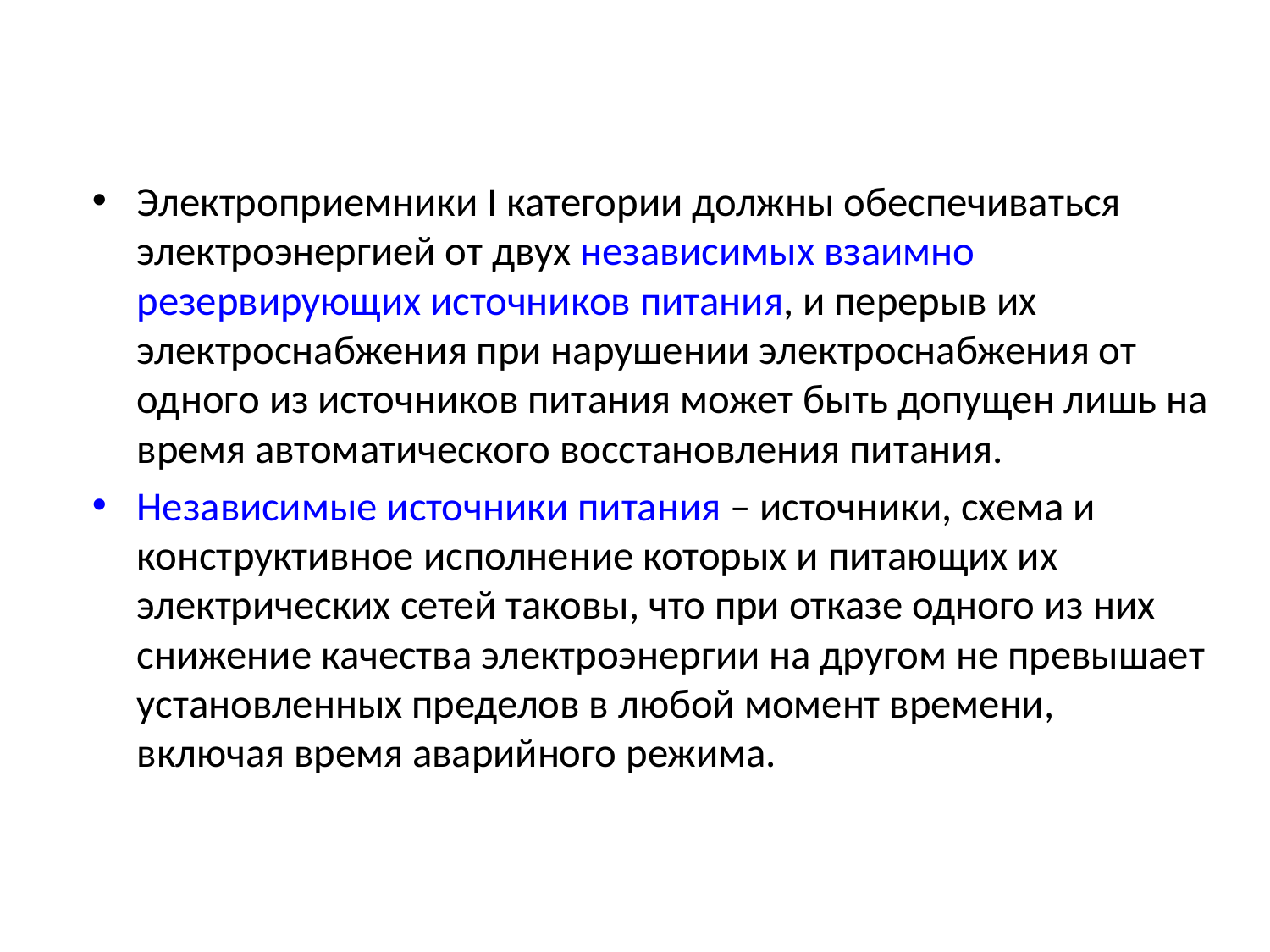

Электроприемники I категории должны обеспечиваться электроэнергией от двух независимых взаимно резервирующих источников питания, и перерыв их электроснабжения при нарушении электроснабжения от одного из источников питания может быть допущен лишь на время автоматического восстановления питания.
Независимые источники питания – источники, схема и конструктивное исполнение которых и питающих их электрических сетей таковы, что при отказе одного из них снижение качества электроэнергии на другом не превышает установленных пределов в любой момент времени, включая время аварийного режима.